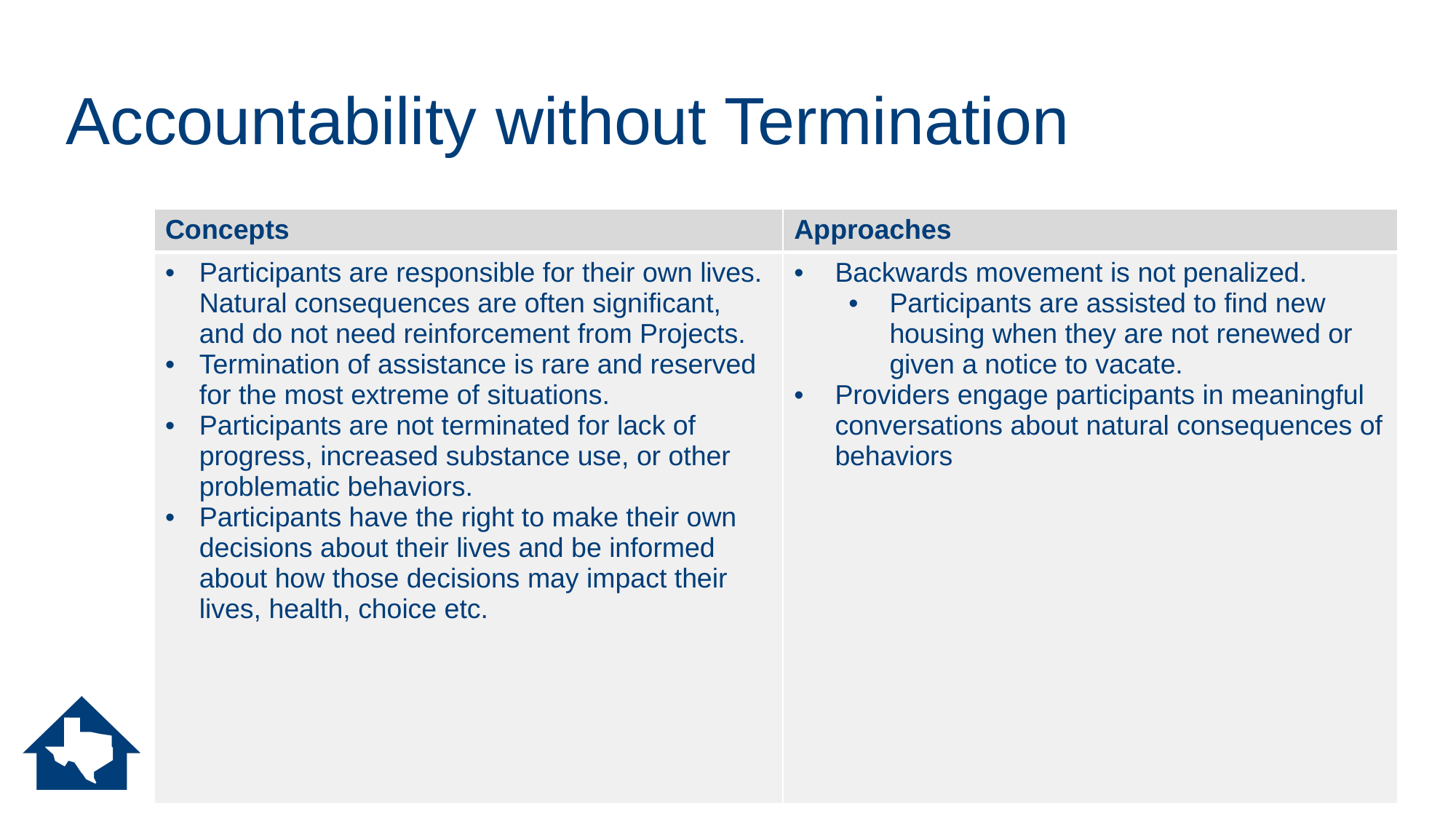

# Accountability without Termination
| Concepts | Approaches |
| --- | --- |
| Participants are responsible for their own lives. Natural consequences are often significant, and do not need reinforcement from Projects. Termination of assistance is rare and reserved for the most extreme of situations. Participants are not terminated for lack of progress, increased substance use, or other problematic behaviors. Participants have the right to make their own decisions about their lives and be informed about how those decisions may impact their lives, health, choice etc. | Backwards movement is not penalized. Participants are assisted to find new housing when they are not renewed or given a notice to vacate. Providers engage participants in meaningful conversations about natural consequences of behaviors |